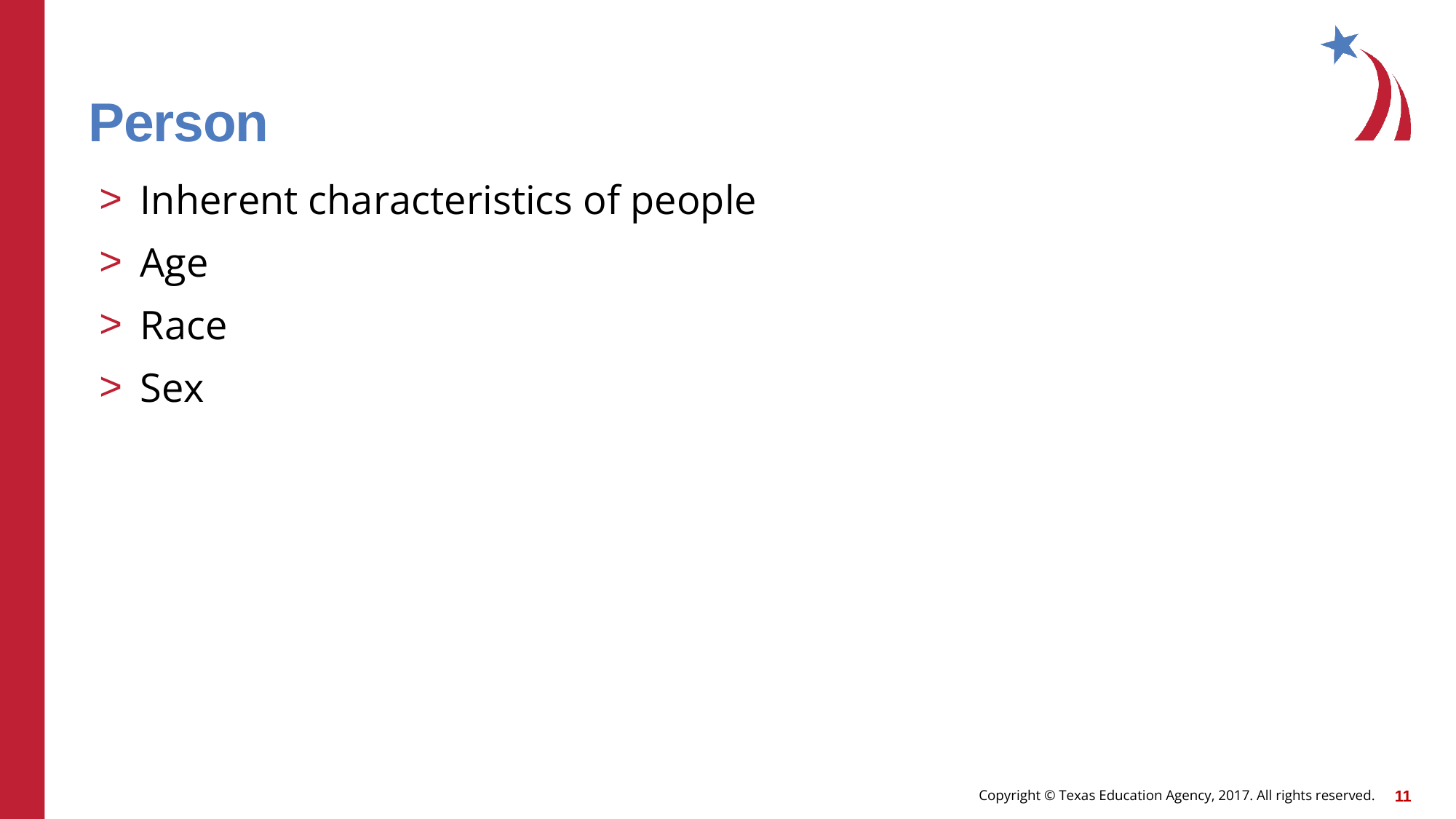

# Person
Inherent characteristics of people
Age
Race
Sex